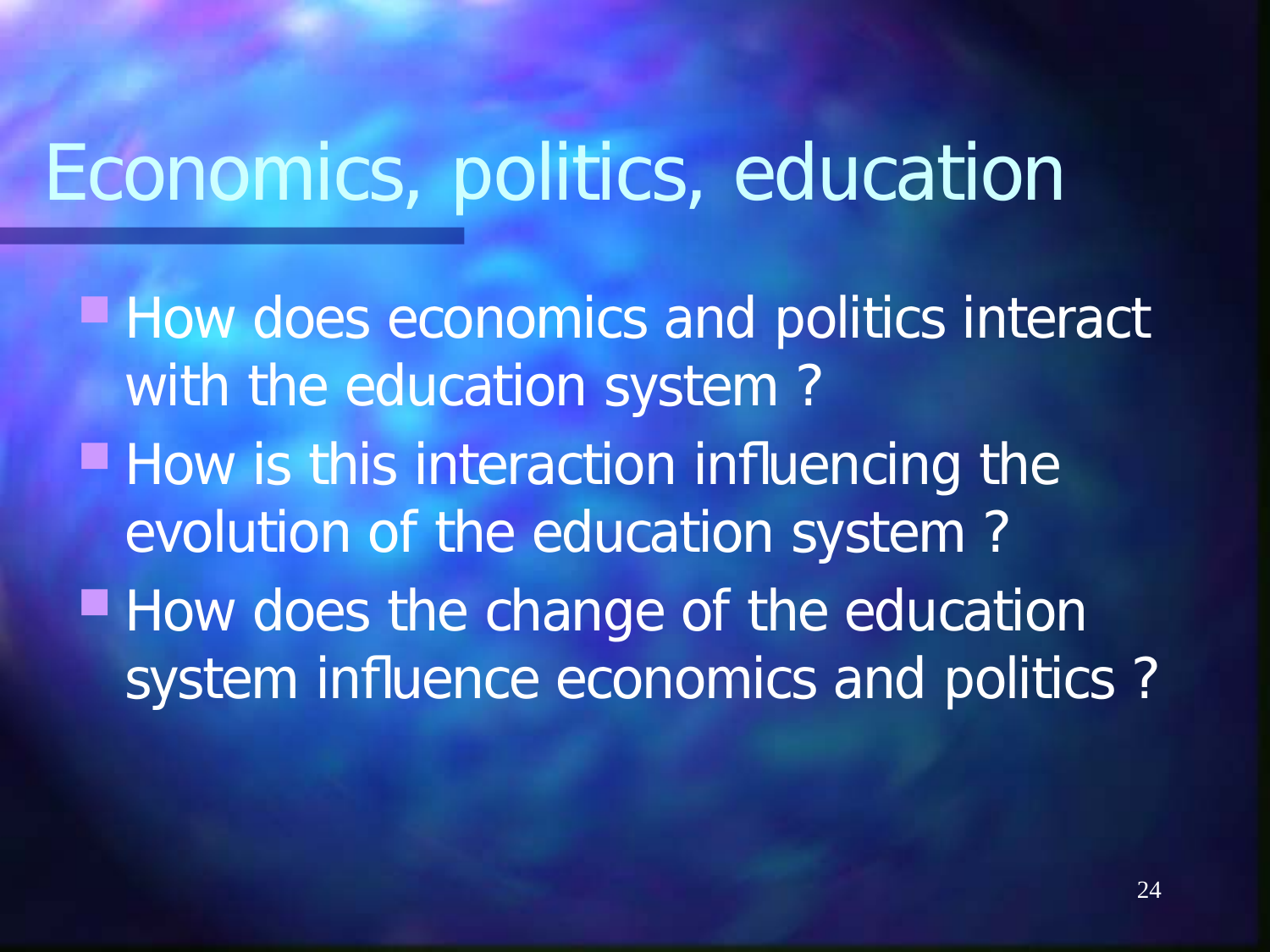

# Economics, politics, education
How does economics and politics interact with the education system ?
How is this interaction influencing the evolution of the education system ?
How does the change of the education system influence economics and politics ?
24